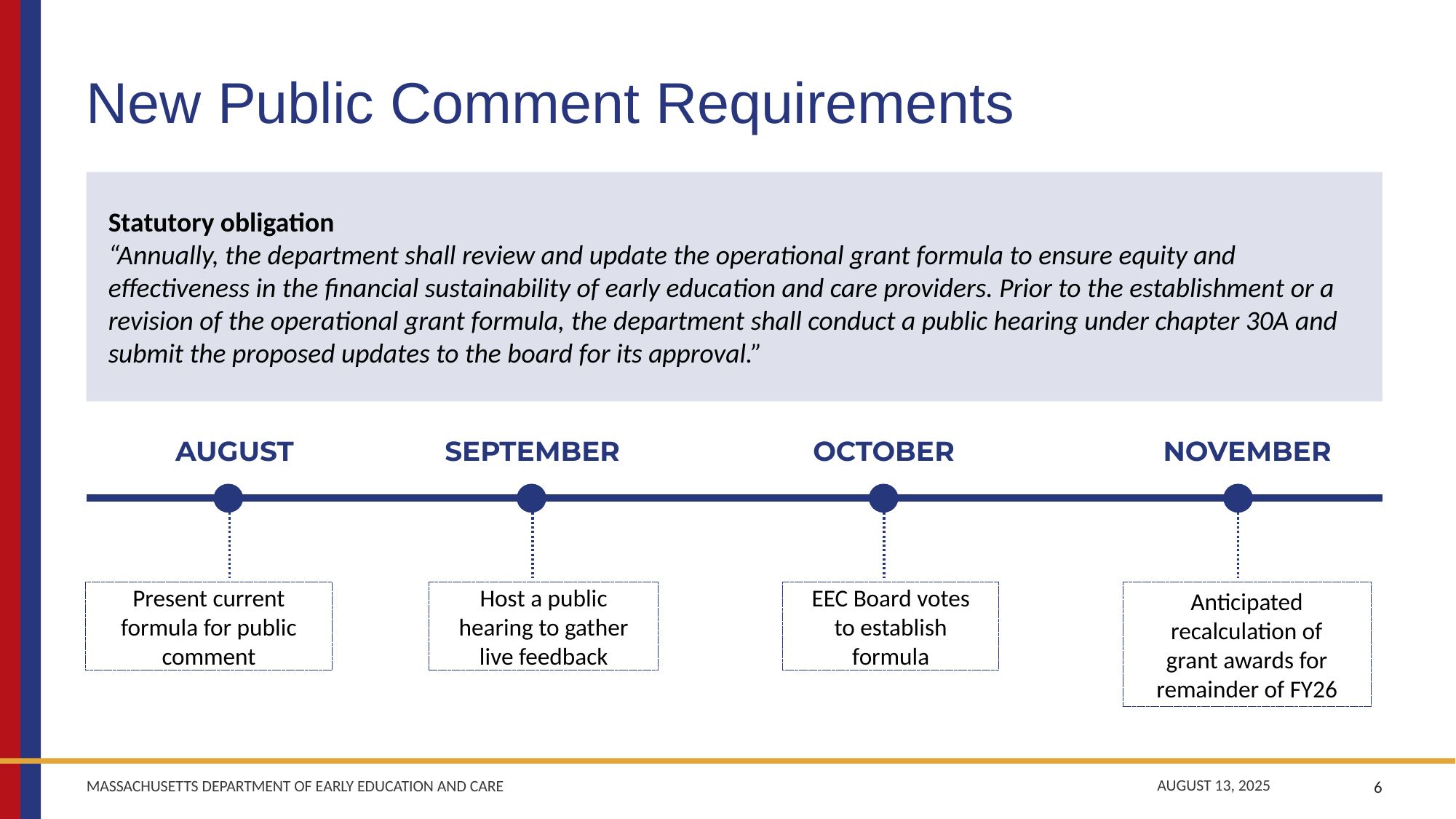

# New Public Comment Requirements
Statutory obligation
“Annually, the department shall review and update the operational grant formula to ensure equity and effectiveness in the financial sustainability of early education and care providers. Prior to the establishment or a revision of the operational grant formula, the department shall conduct a public hearing under chapter 30A and submit the proposed updates to the board for its approval.”
AUGUST
SEPTEMBER
OCTOBER
NOVEMBER

Present current formula for public comment
Host a public hearing to gather live feedback
EEC Board votes to establish formula
Anticipated recalculation of grant awards for remainder of FY26
6